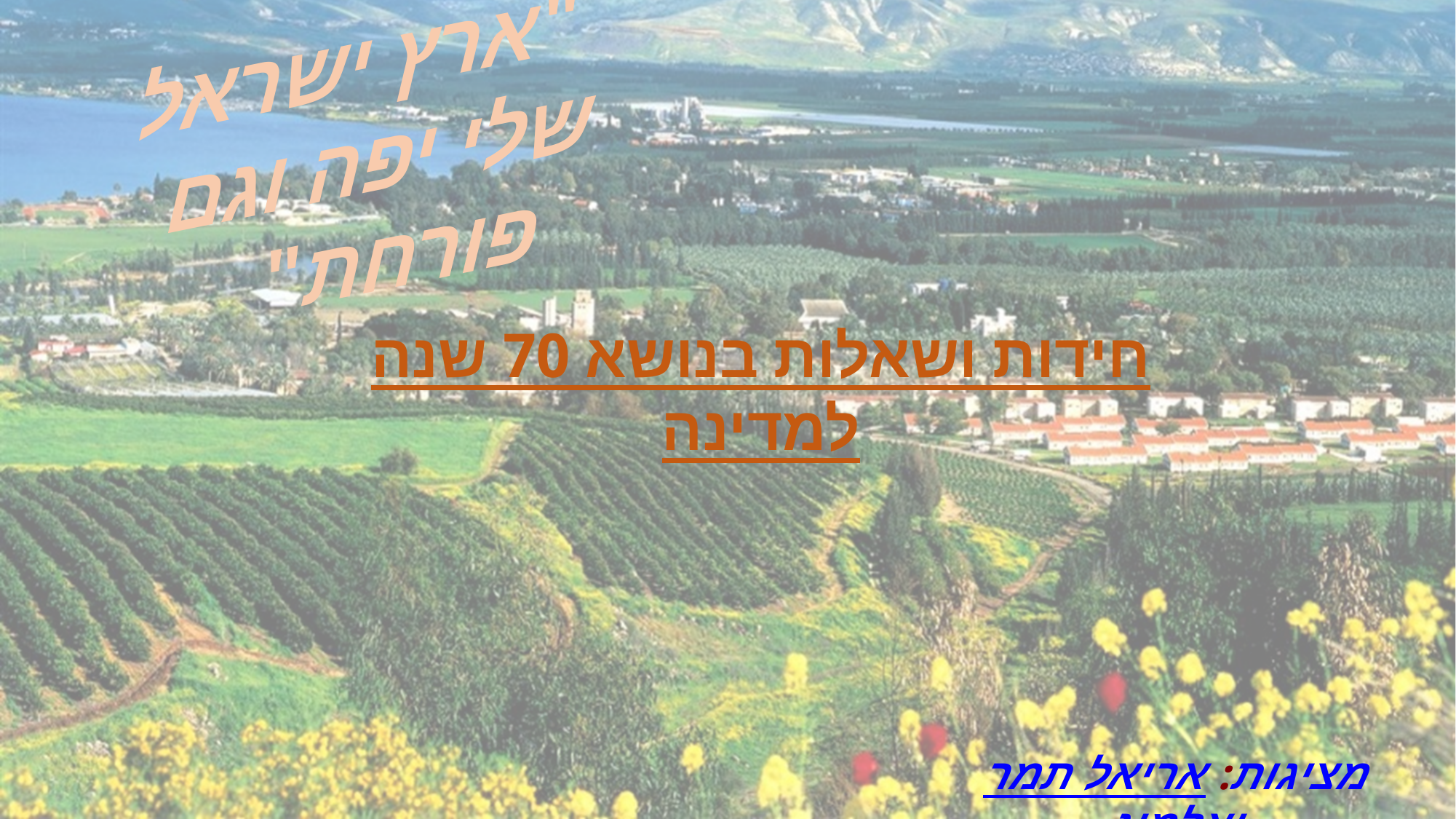

"ארץ ישראל שלי יפה וגם פורחת"
חידות ושאלות בנושא 70 שנה למדינה
מציגות: אריאל תמר ואלמוג